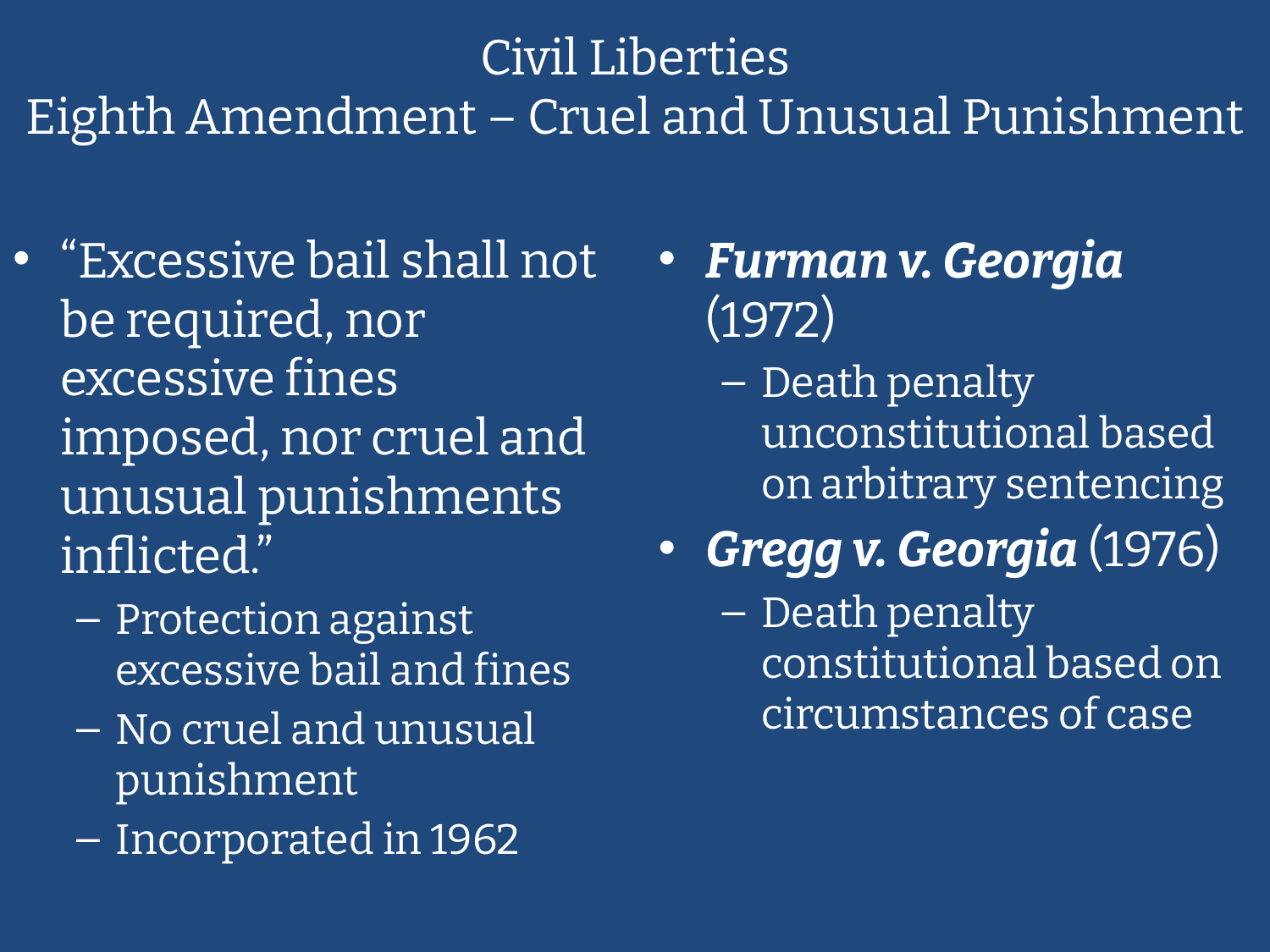

# Civil Liberties Eighth Amendment – Cruel and Unusual Punishment
“Excessive bail shall not be required, nor excessive fines imposed, nor cruel and unusual punishments inflicted.”
Protection against excessive bail and fines
No cruel and unusual punishment
Incorporated in 1962
Furman v. Georgia (1972)
Death penalty unconstitutional based on arbitrary sentencing
Gregg v. Georgia (1976)
Death penalty constitutional based on circumstances of case